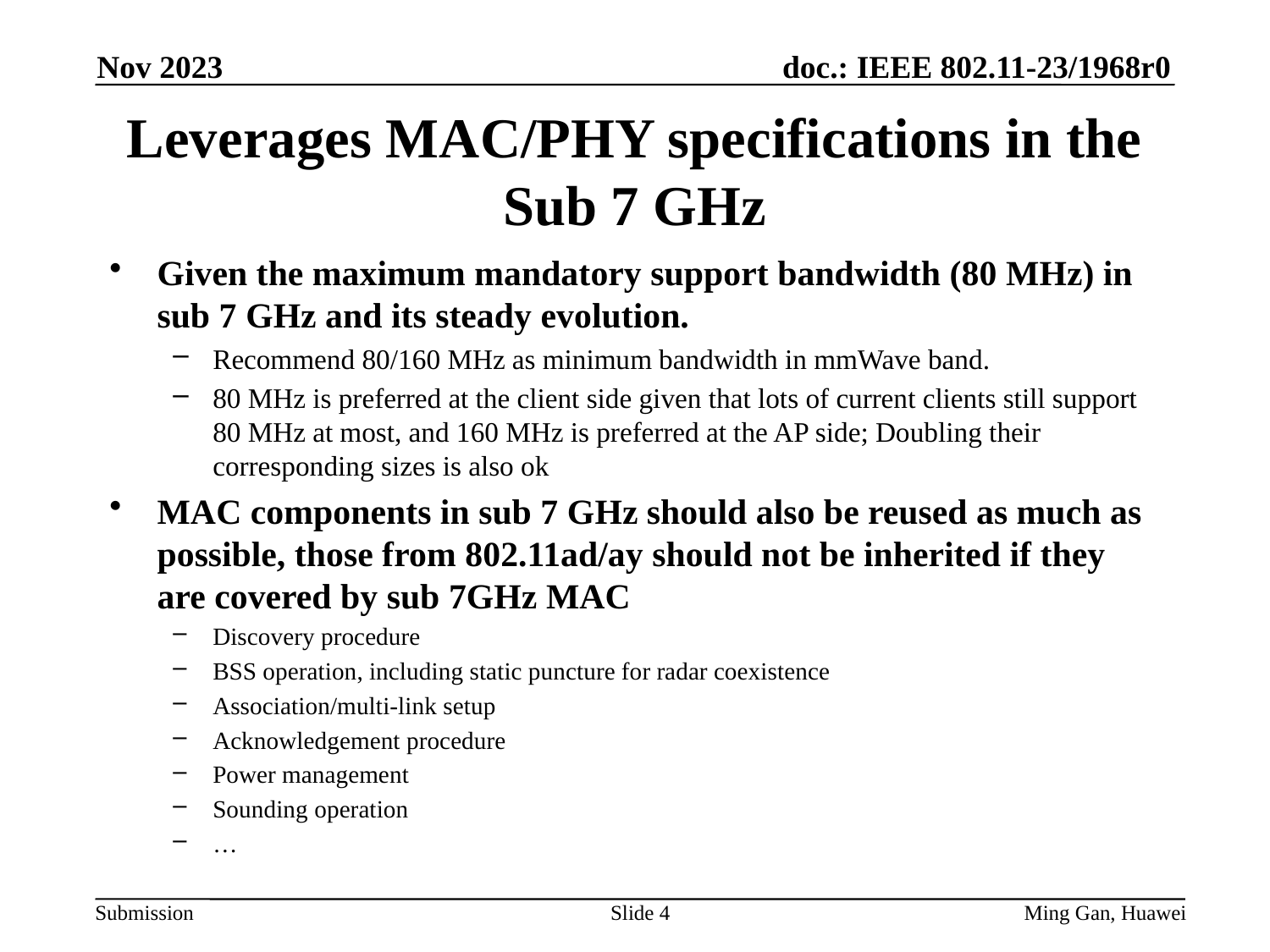

Nov 2023
# Leverages MAC/PHY specifications in the Sub 7 GHz
Given the maximum mandatory support bandwidth (80 MHz) in sub 7 GHz and its steady evolution.
Recommend 80/160 MHz as minimum bandwidth in mmWave band.
80 MHz is preferred at the client side given that lots of current clients still support 80 MHz at most, and 160 MHz is preferred at the AP side; Doubling their corresponding sizes is also ok
MAC components in sub 7 GHz should also be reused as much as possible, those from 802.11ad/ay should not be inherited if they are covered by sub 7GHz MAC
Discovery procedure
BSS operation, including static puncture for radar coexistence
Association/multi-link setup
Acknowledgement procedure
Power management
Sounding operation
…
Slide 4
Ming Gan, Huawei